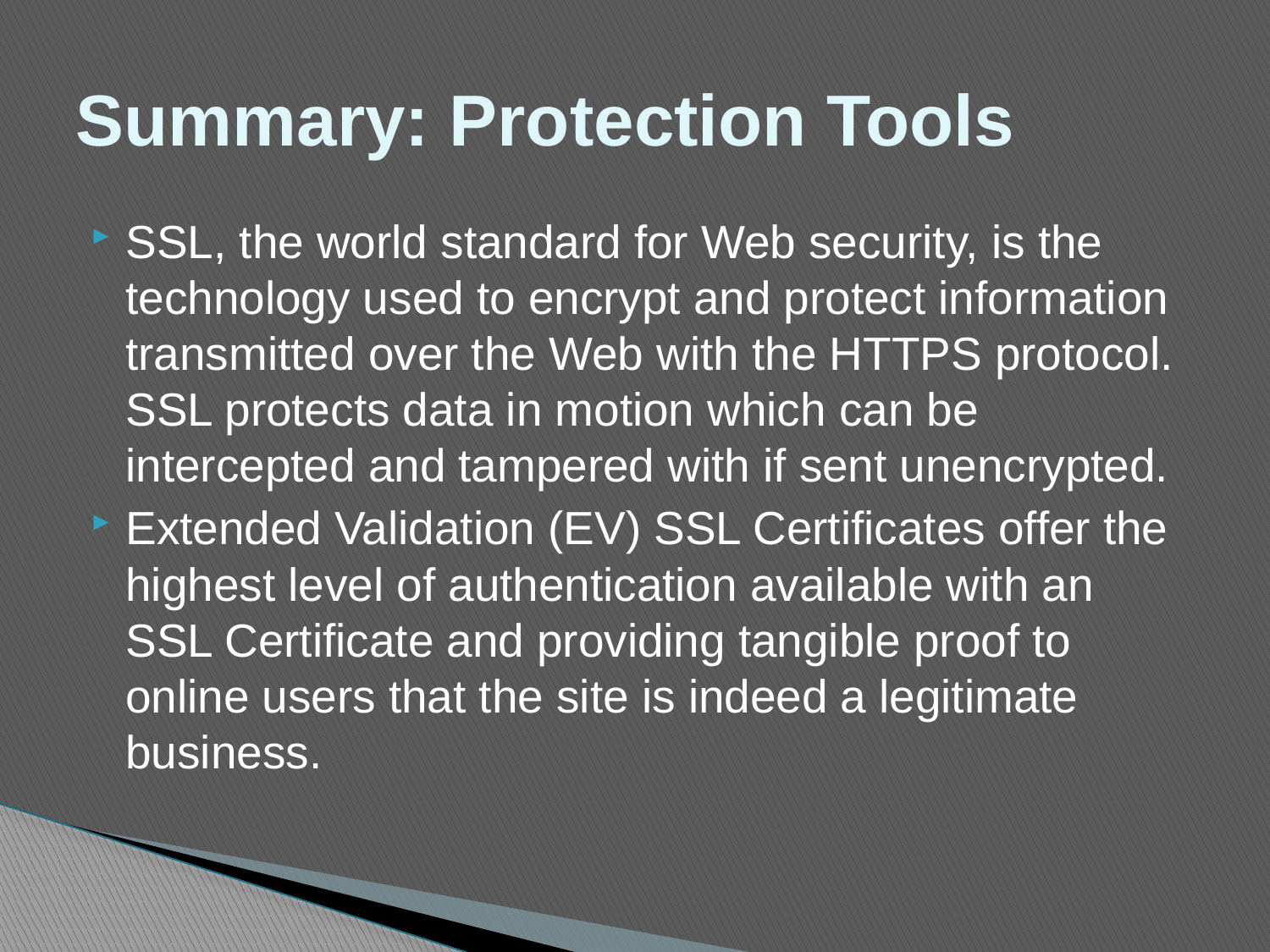

# Summary: Protection Tools
SSL, the world standard for Web security, is the technology used to encrypt and protect information transmitted over the Web with the HTTPS protocol. SSL protects data in motion which can be intercepted and tampered with if sent unencrypted.
Extended Validation (EV) SSL Certificates offer the highest level of authentication available with an SSL Certificate and providing tangible proof to online users that the site is indeed a legitimate business.